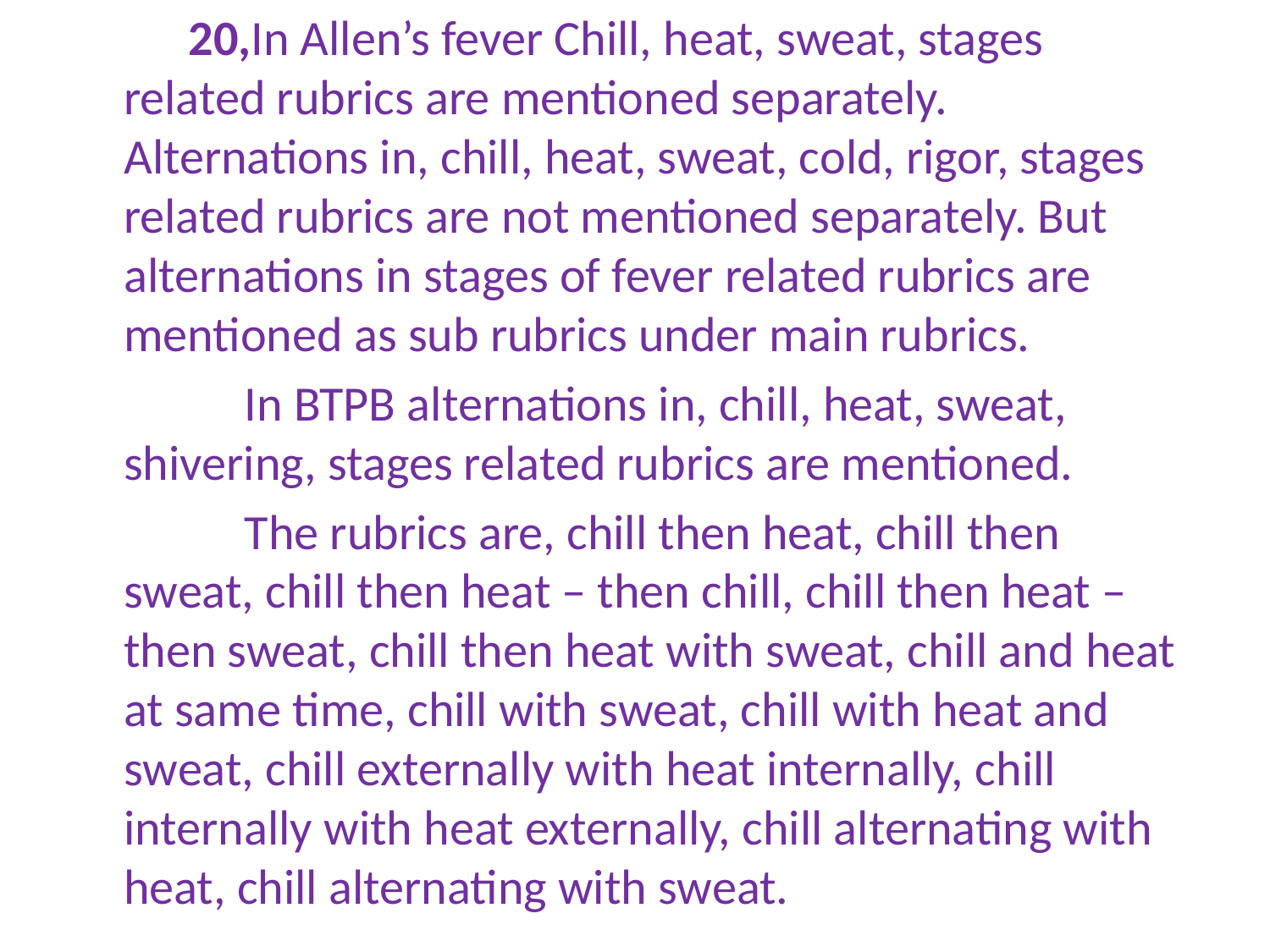

20,In Allen’s fever Chill, heat, sweat, stages related rubrics are mentioned separately. Alternations in, chill, heat, sweat, cold, rigor, stages related rubrics are not mentioned separately. But alternations in stages of fever related rubrics are mentioned as sub rubrics under main rubrics.
               In BTPB alternations in, chill, heat, sweat, shivering, stages related rubrics are mentioned.
               The rubrics are, chill then heat, chill then sweat, chill then heat – then chill, chill then heat – then sweat, chill then heat with sweat, chill and heat at same time, chill with sweat, chill with heat and sweat, chill externally with heat internally, chill internally with heat externally, chill alternating with heat, chill alternating with sweat.